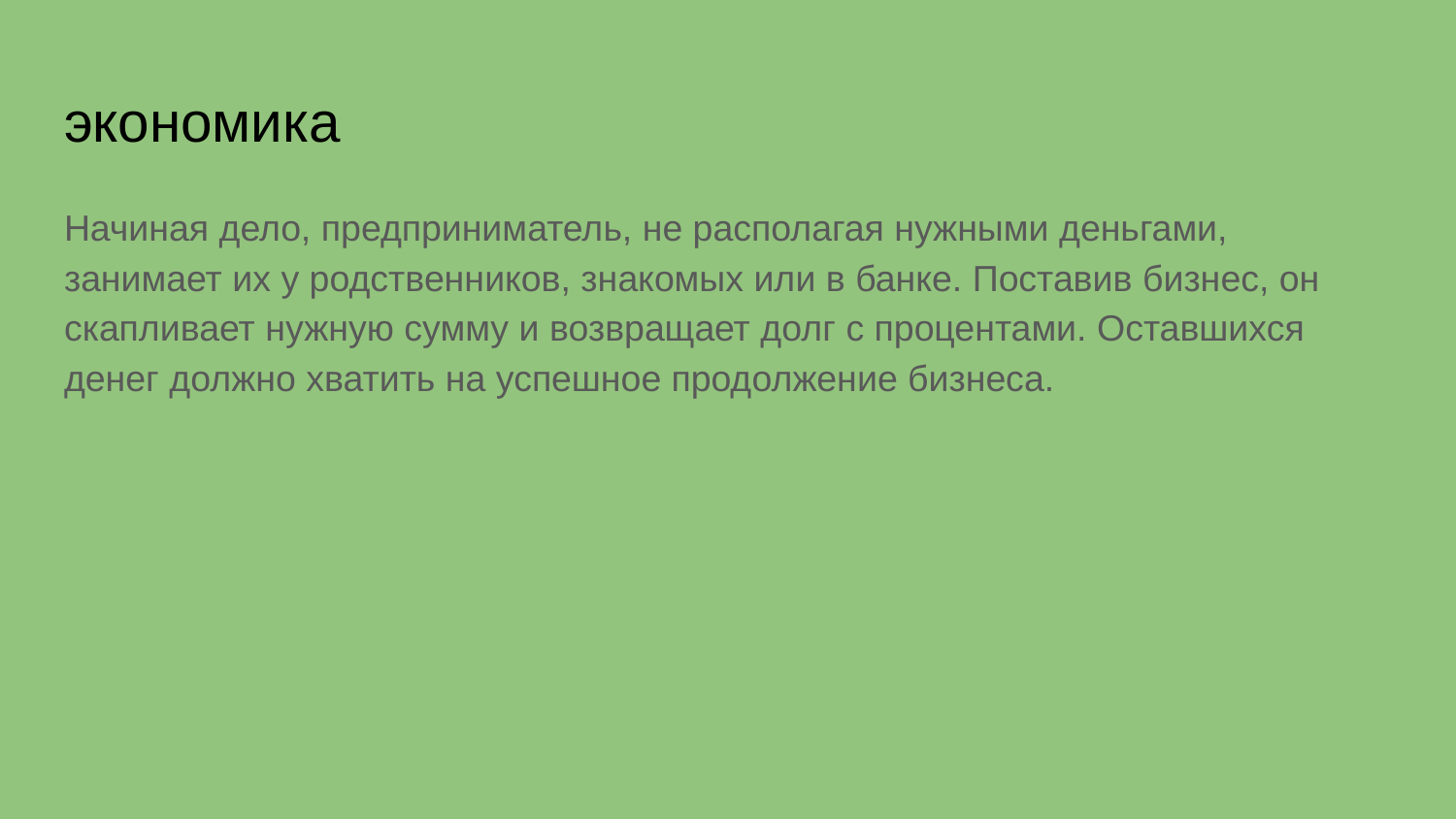

# экономика
Начиная дело, предприниматель, не располагая нужными деньгами, занимает их у родственников, знакомых или в банке. Поставив бизнес, он скапливает нужную сумму и возвращает долг с процентами. Оставшихся денег должно хватить на успешное продолжение бизнеса.